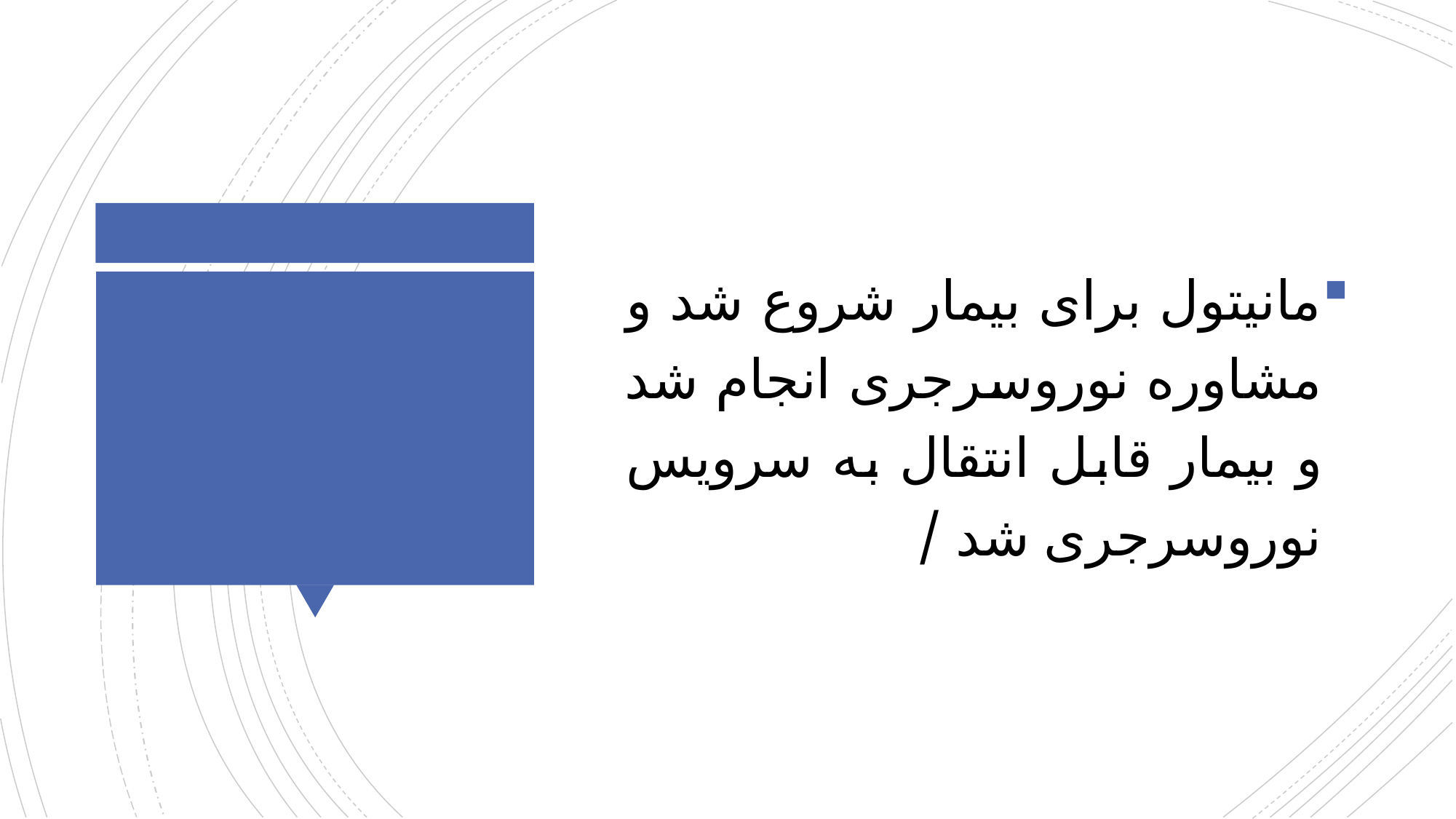

مانیتول برای بیمار شروع شد و مشاوره نوروسرجری انجام شد و بیمار قابل انتقال به سرویس نوروسرجری شد /
#